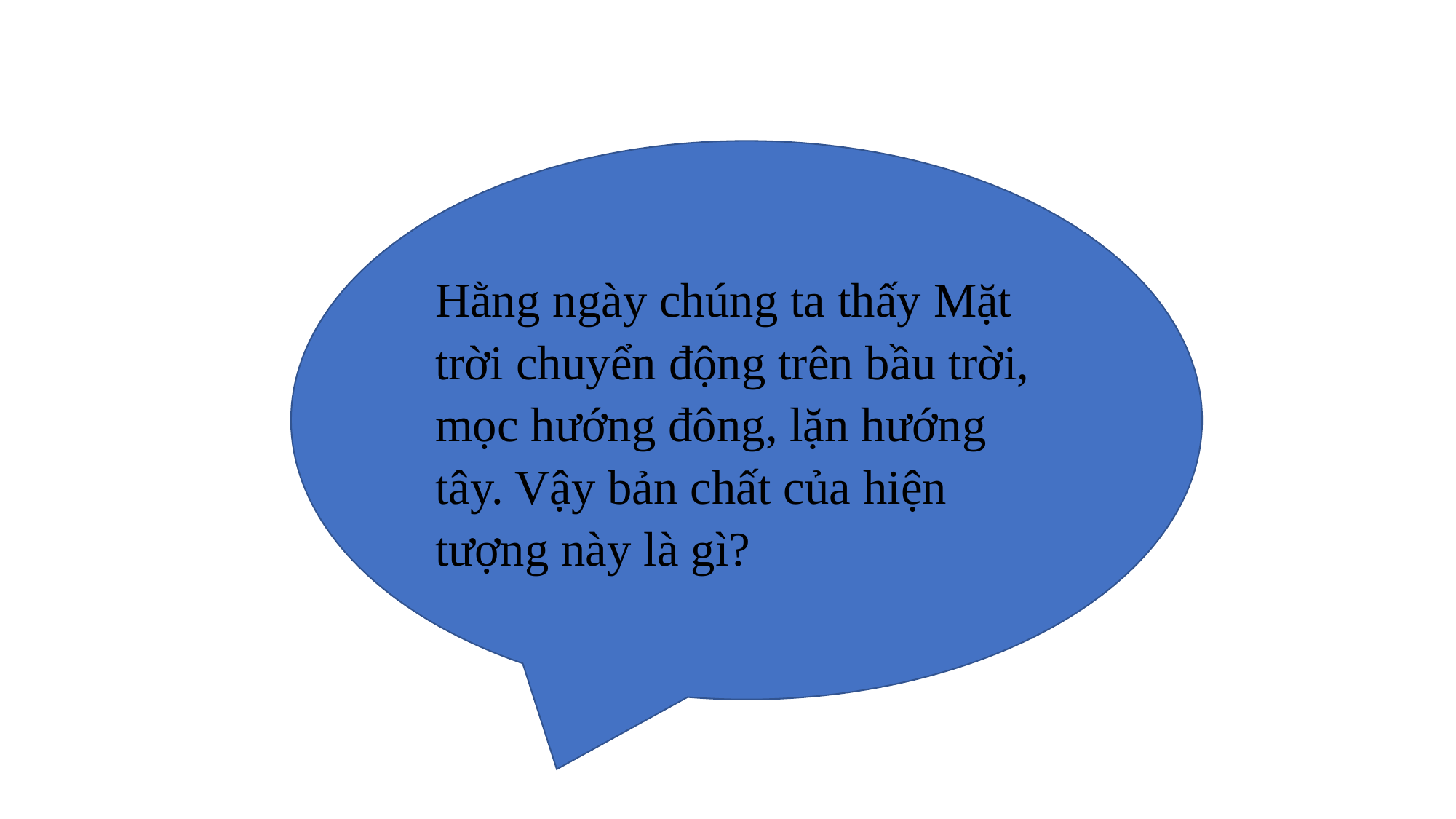

Hằng ngày chúng ta thấy Mặt trời chuyển động trên bầu trời, mọc hướng đông, lặn hướng tây. Vậy bản chất của hiện tượng này là gì?